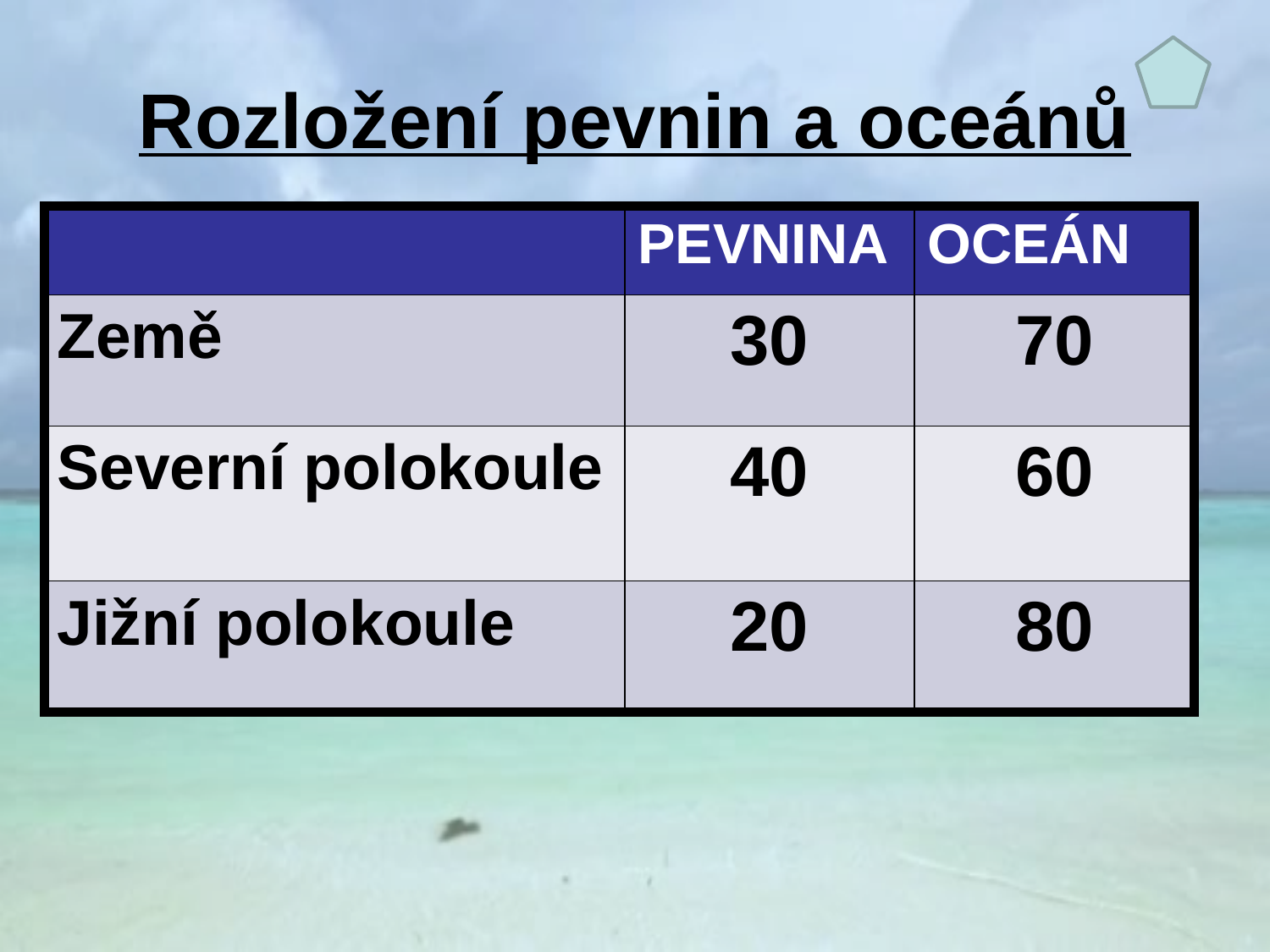

# Rozložení pevnin a oceánů
|  | PEVNINA | OCEÁN |
| --- | --- | --- |
| Země | 30 | 70 |
| Severní polokoule | 40 | 60 |
| Jižní polokoule | 20 | 80 |